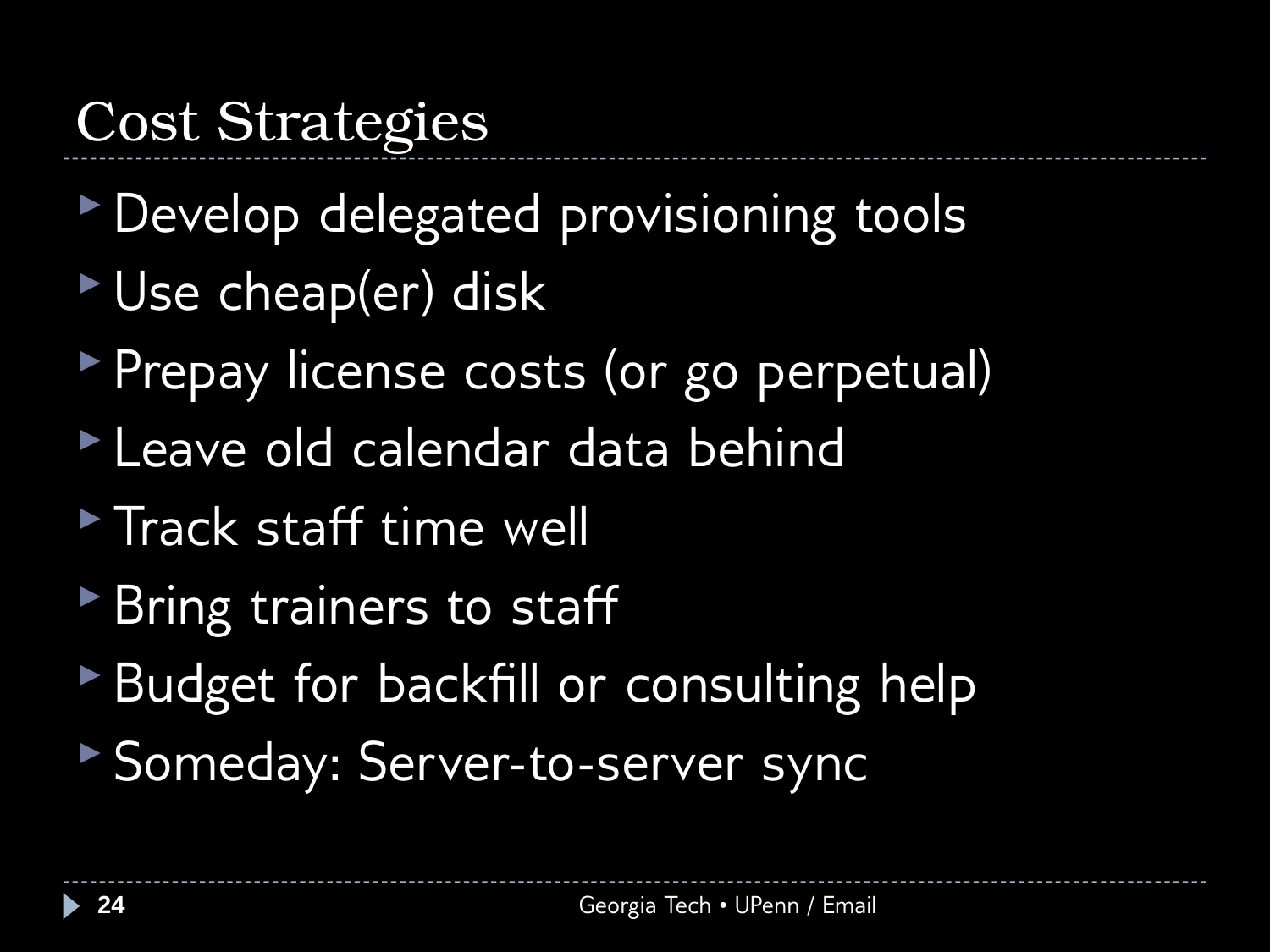

# Cost Strategies
Develop delegated provisioning tools
Use cheap(er) disk
Prepay license costs (or go perpetual)
Leave old calendar data behind
Track staff time well
Bring trainers to staff
Budget for backfill or consulting help
Someday: Server-to-server sync
24
Georgia Tech • UPenn / Email